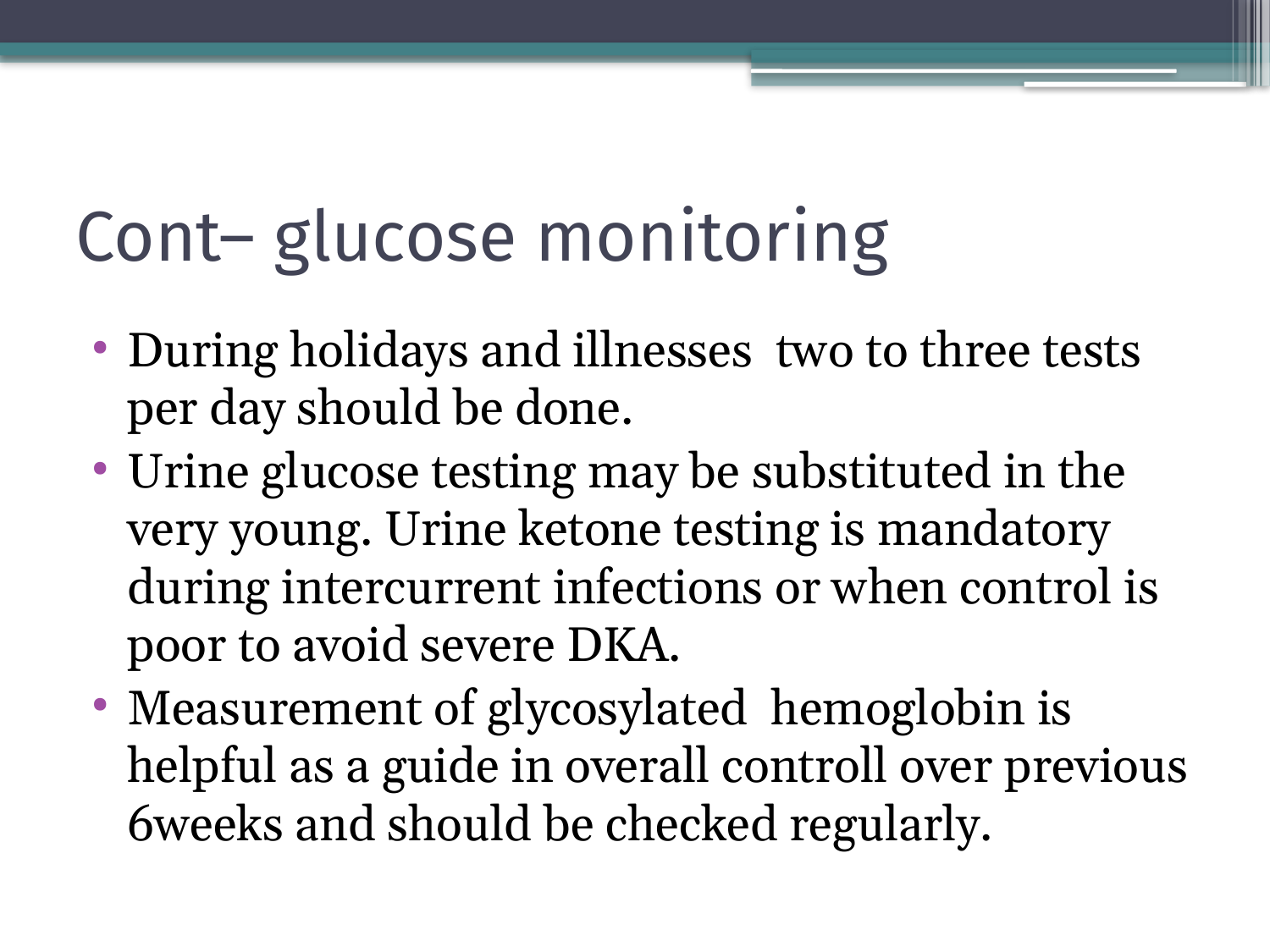

# Cont– glucose monitoring
During holidays and illnesses  two to three tests per day should be done.
Urine glucose testing may be substituted in the very young. Urine ketone testing is mandatory during intercurrent infections or when control is poor to avoid severe DKA.
Measurement of glycosylated  hemoglobin is helpful as a guide in overall controll over previous 6weeks and should be checked regularly.